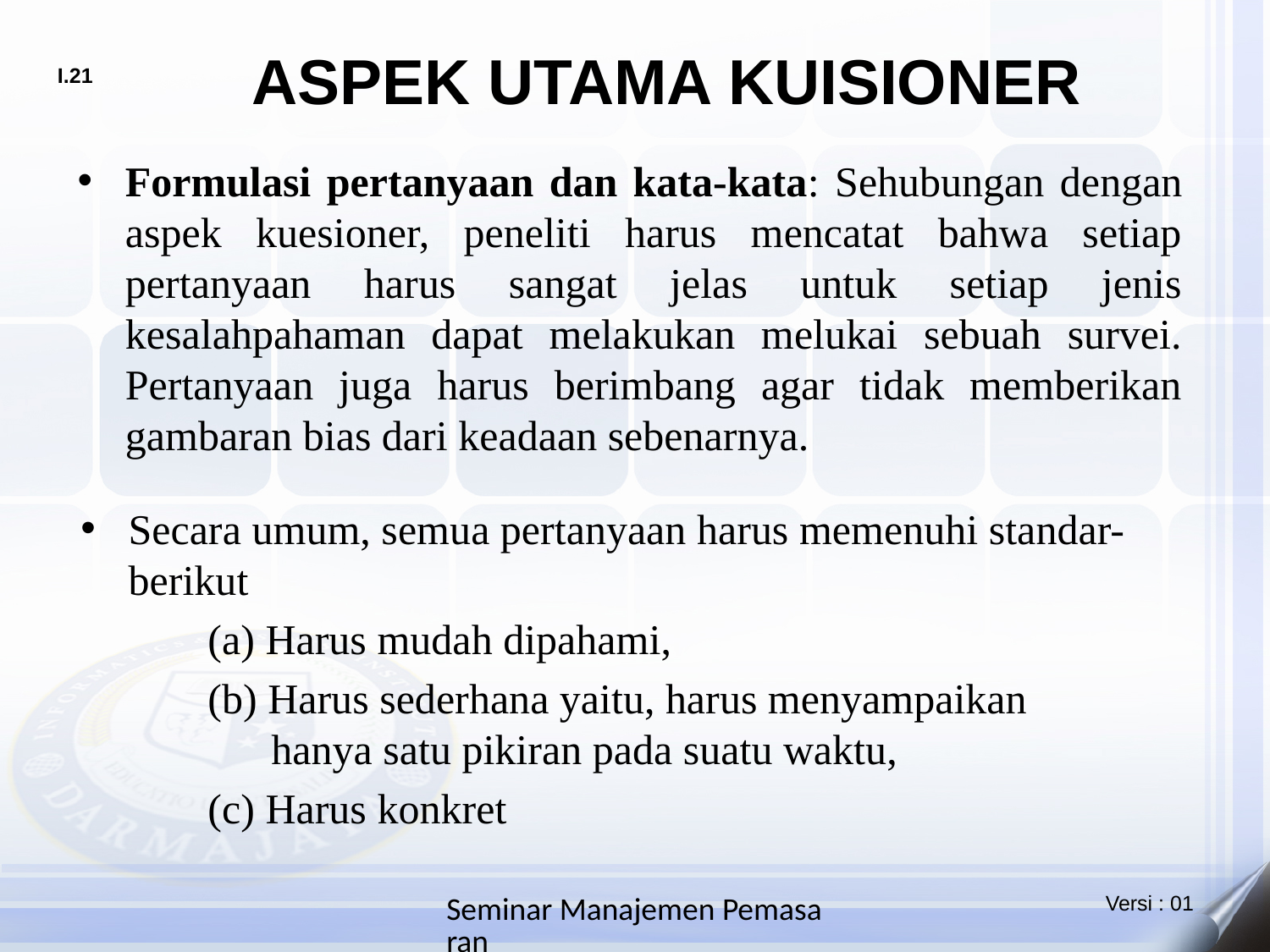

# ASPEK UTAMA KUISIONER
Formulasi pertanyaan dan kata-kata: Sehubungan dengan aspek kuesioner, peneliti harus mencatat bahwa setiap pertanyaan harus sangat jelas untuk setiap jenis kesalahpahaman dapat melakukan melukai sebuah survei. Pertanyaan juga harus berimbang agar tidak memberikan gambaran bias dari keadaan sebenarnya.
Secara umum, semua pertanyaan harus memenuhi standar-berikut
	(a) Harus mudah dipahami,
	(b) Harus sederhana yaitu, harus menyampaikan 		      hanya satu pikiran pada suatu waktu,
	(c) Harus konkret
Seminar Manajemen Pemasaran